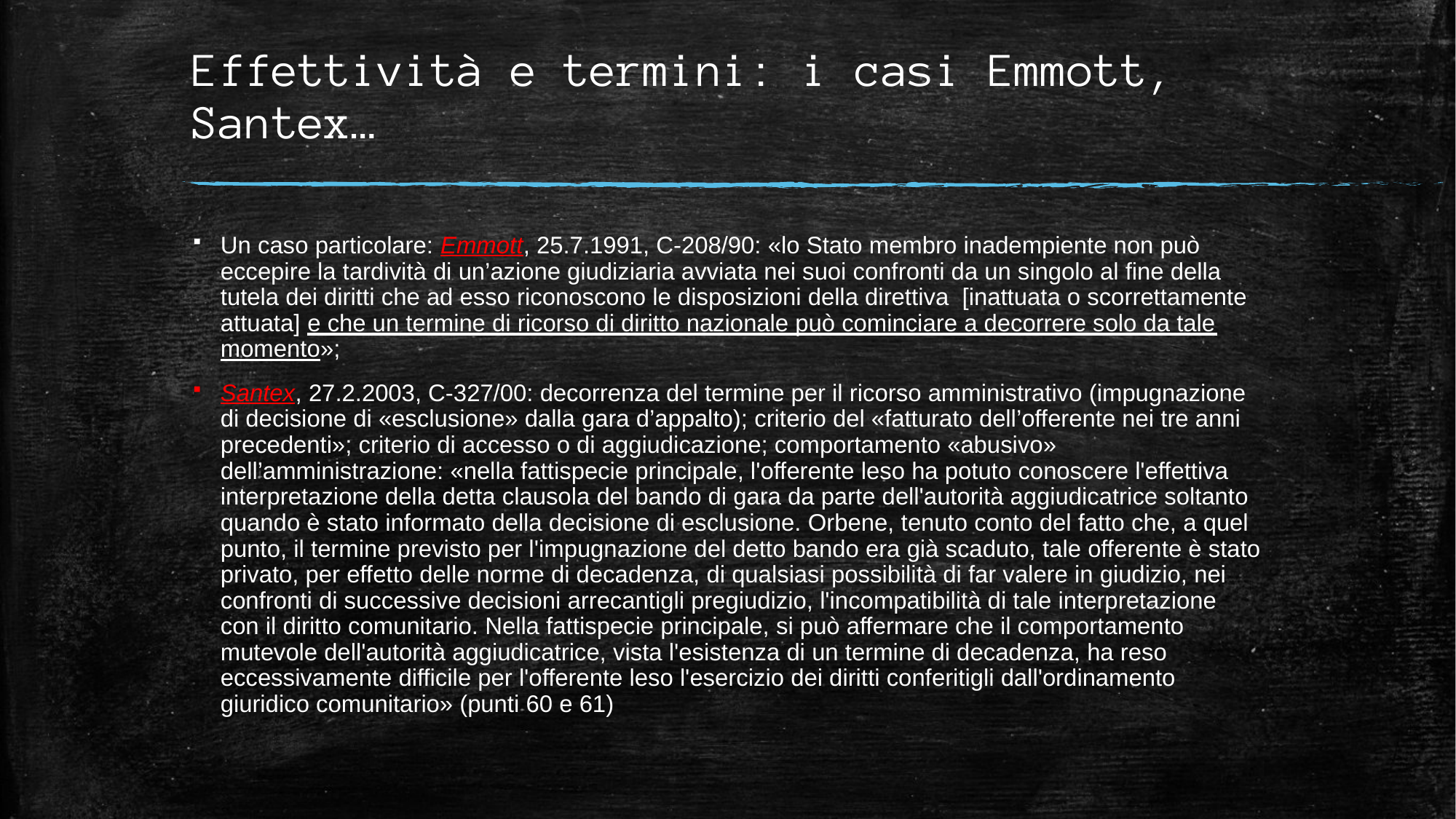

# Effettività e termini: i casi Emmott, Santex…
Un caso particolare: Emmott, 25.7.1991, C-208/90: «lo Stato membro inadempiente non può eccepire la tardività di un’azione giudiziaria avviata nei suoi confronti da un singolo al fine della tutela dei diritti che ad esso riconoscono le disposizioni della direttiva  [inattuata o scorrettamente attuata] e che un termine di ricorso di diritto nazionale può cominciare a decorrere solo da tale momento»;
Santex, 27.2.2003, C-327/00: decorrenza del termine per il ricorso amministrativo (impugnazione di decisione di «esclusione» dalla gara d’appalto); criterio del «fatturato dell’offerente nei tre anni precedenti»; criterio di accesso o di aggiudicazione; comportamento «abusivo» dell’amministrazione: «nella fattispecie principale, l'offerente leso ha potuto conoscere l'effettiva interpretazione della detta clausola del bando di gara da parte dell'autorità aggiudicatrice soltanto quando è stato informato della decisione di esclusione. Orbene, tenuto conto del fatto che, a quel punto, il termine previsto per l'impugnazione del detto bando era già scaduto, tale offerente è stato privato, per effetto delle norme di decadenza, di qualsiasi possibilità di far valere in giudizio, nei confronti di successive decisioni arrecantigli pregiudizio, l'incompatibilità di tale interpretazione con il diritto comunitario. Nella fattispecie principale, si può affermare che il comportamento mutevole dell'autorità aggiudicatrice, vista l'esistenza di un termine di decadenza, ha reso eccessivamente difficile per l'offerente leso l'esercizio dei diritti conferitigli dall'ordinamento giuridico comunitario» (punti 60 e 61)